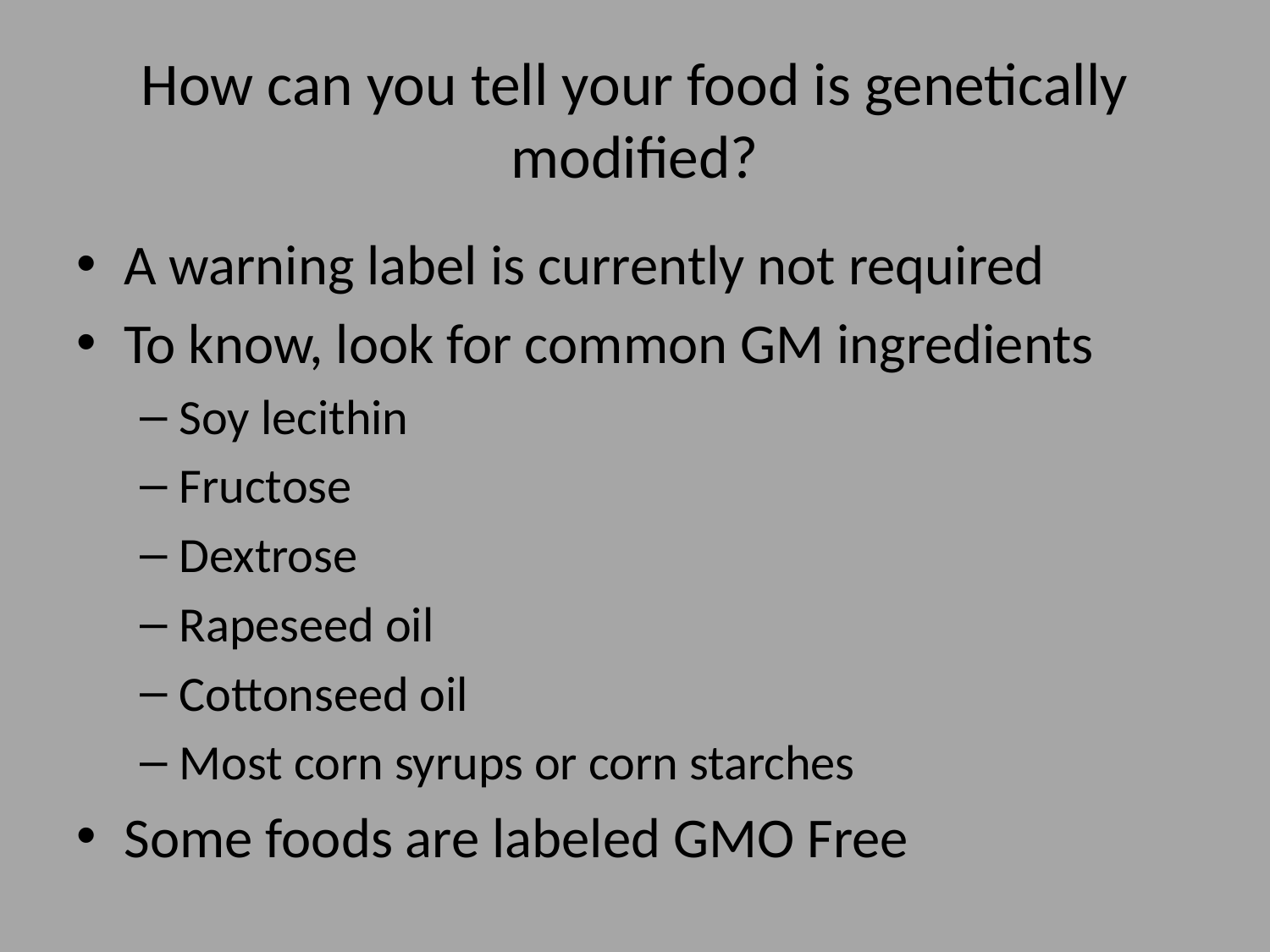

# How can you tell your food is genetically modified?
A warning label is currently not required
To know, look for common GM ingredients
Soy lecithin
Fructose
Dextrose
Rapeseed oil
Cottonseed oil
Most corn syrups or corn starches
Some foods are labeled GMO Free